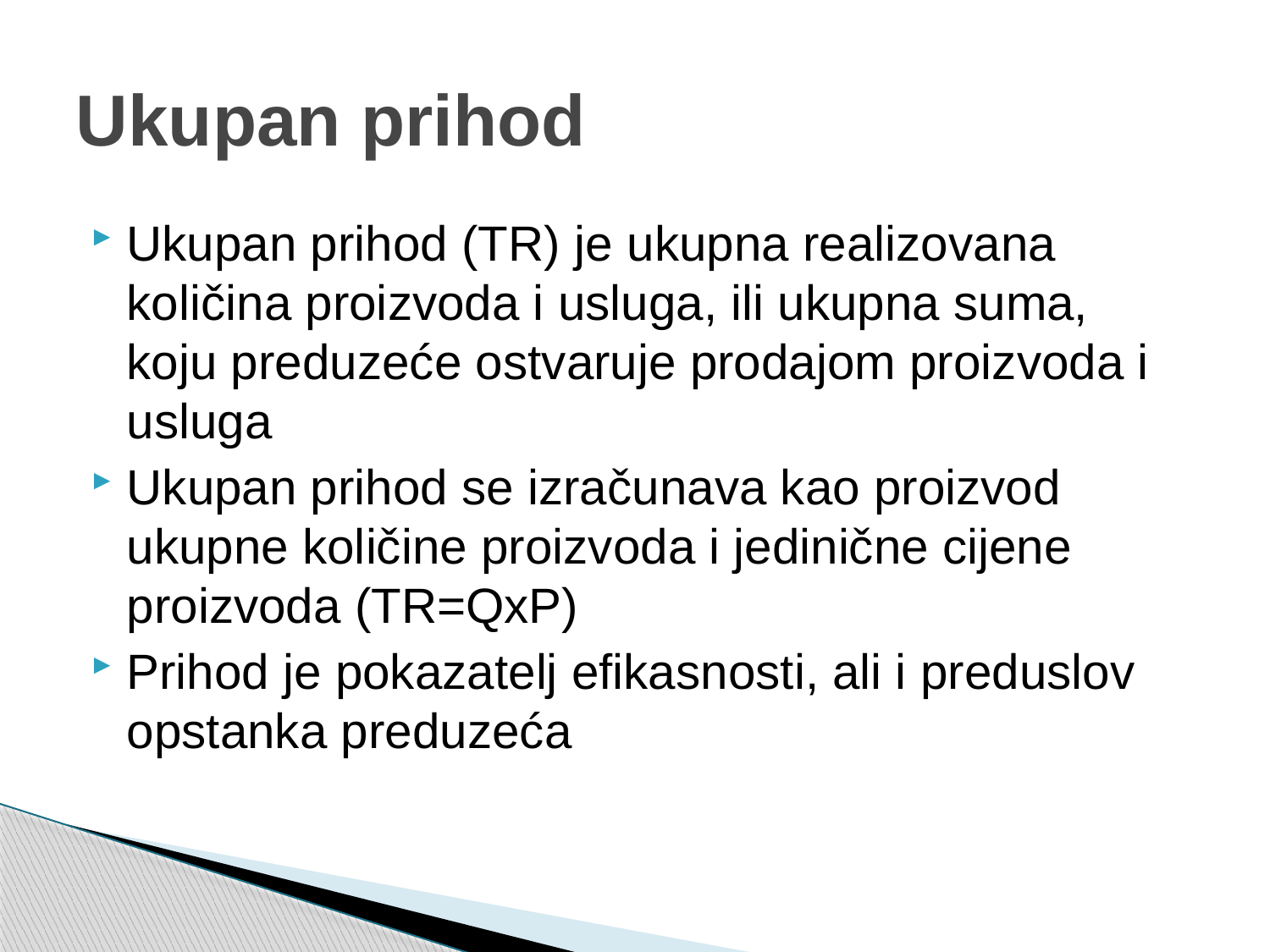

# Ukupan prihod
Ukupan prihod (TR) je ukupna realizovana količina proizvoda i usluga, ili ukupna suma, koju preduzeće ostvaruje prodajom proizvoda i usluga
Ukupan prihod se izračunava kao proizvod ukupne količine proizvoda i jedinične cijene proizvoda (TR=QxP)
Prihod je pokazatelj efikasnosti, ali i preduslov opstanka preduzeća